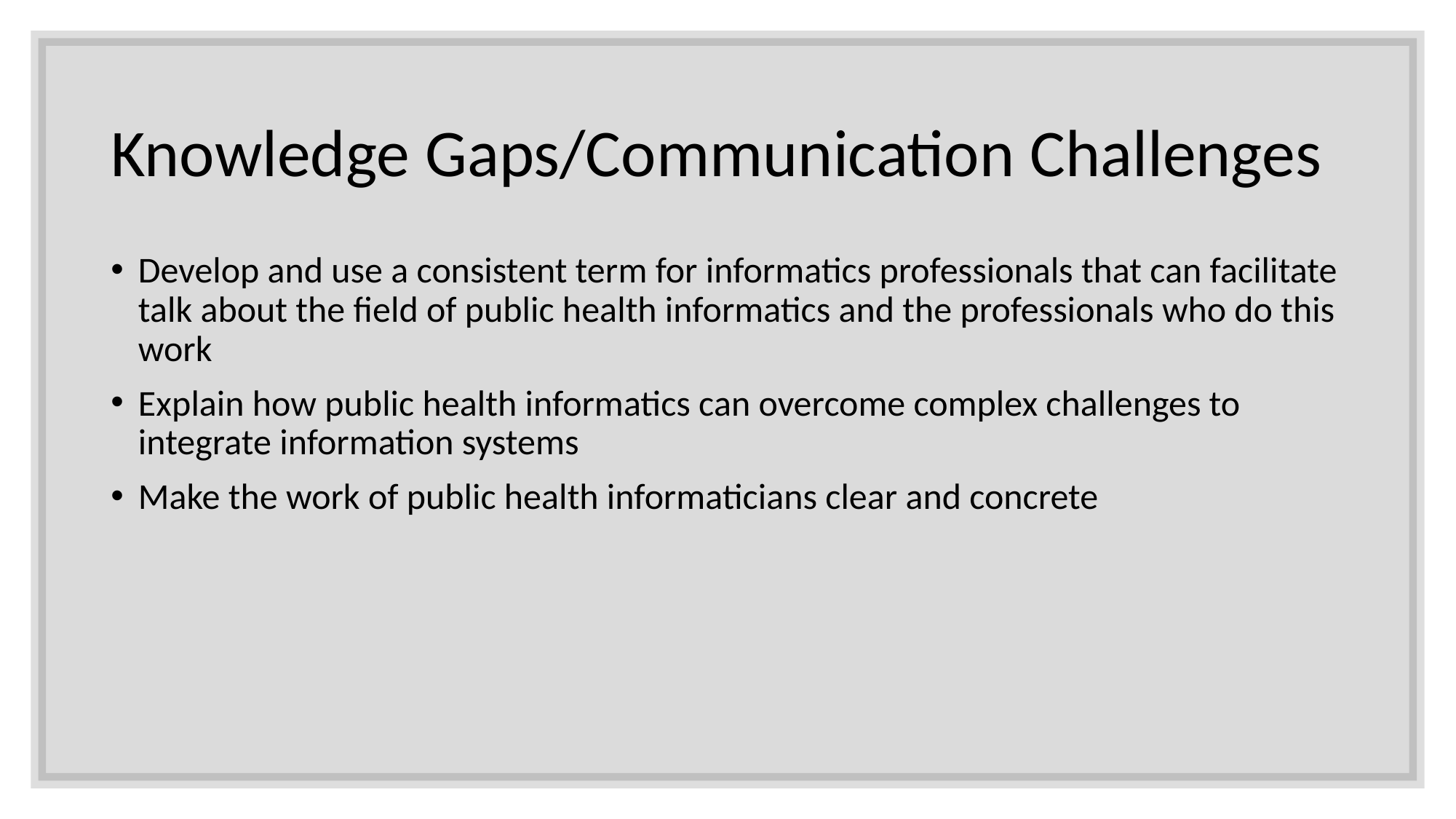

# Knowledge Gaps/Communication Challenges
Develop and use a consistent term for informatics professionals that can facilitate talk about the field of public health informatics and the professionals who do this work
Explain how public health informatics can overcome complex challenges to integrate information systems
Make the work of public health informaticians clear and concrete